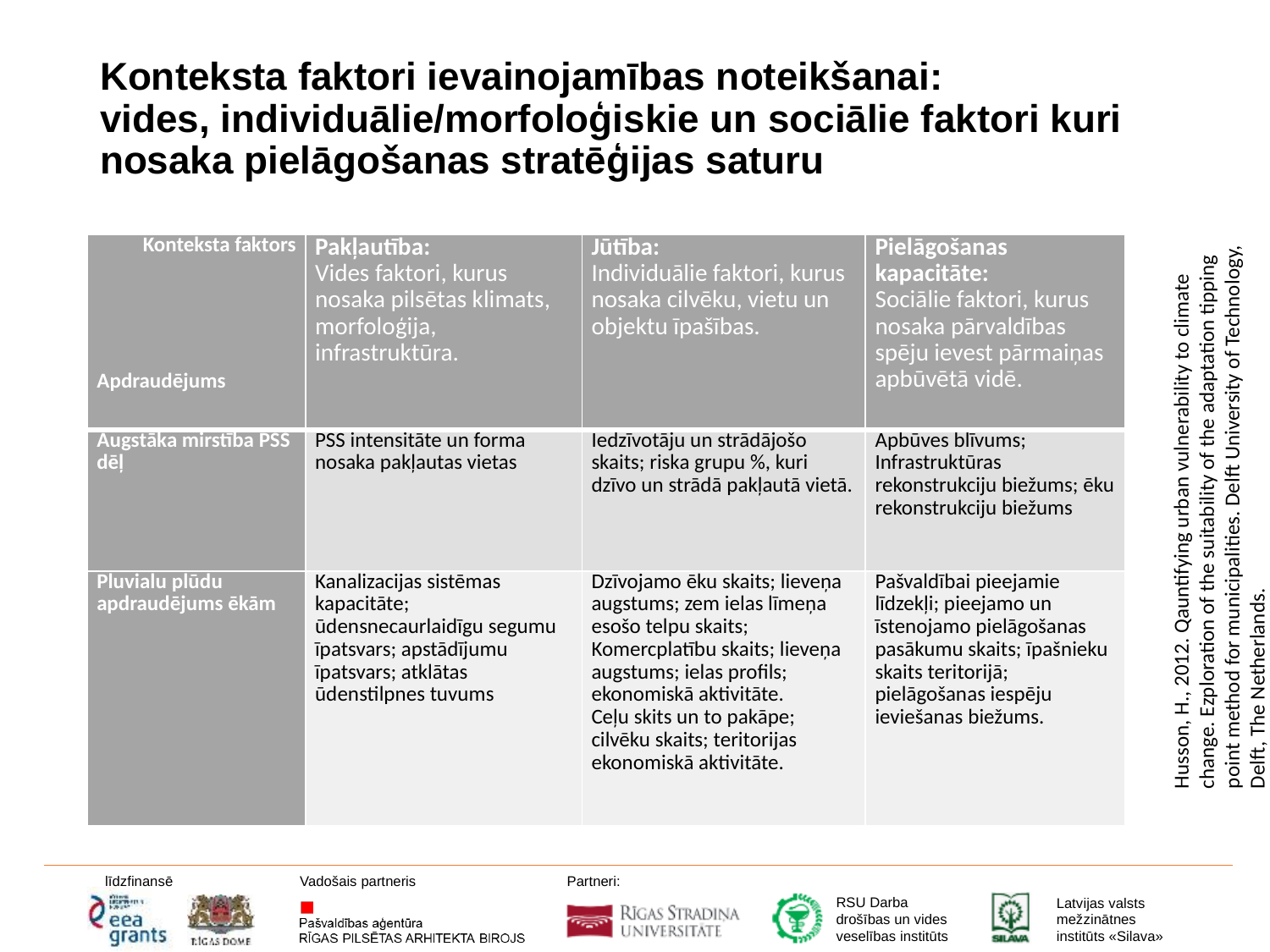

# Konteksta faktori ievainojamības noteikšanai: vides, individuālie/morfoloģiskie un sociālie faktori kuri nosaka pielāgošanas stratēģijas saturu
| Konteksta faktors Apdraudējums | Pakļautība: Vides faktori, kurus nosaka pilsētas klimats, morfoloģija, infrastruktūra. | Jūtība: Individuālie faktori, kurus nosaka cilvēku, vietu un objektu īpašības. | Pielāgošanas kapacitāte: Sociālie faktori, kurus nosaka pārvaldības spēju ievest pārmaiņas apbūvētā vidē. |
| --- | --- | --- | --- |
| Augstāka mirstība PSS dēļ | PSS intensitāte un forma nosaka pakļautas vietas | Iedzīvotāju un strādājošo skaits; riska grupu %, kuri dzīvo un strādā pakļautā vietā. | Apbūves blīvums; Infrastruktūras rekonstrukciju biežums; ēku rekonstrukciju biežums |
| Pluvialu plūdu apdraudējums ēkām | Kanalizacijas sistēmas kapacitāte; ūdensnecaurlaidīgu segumu īpatsvars; apstādījumu īpatsvars; atklātas ūdenstilpnes tuvums | Dzīvojamo ēku skaits; lieveņa augstums; zem ielas līmeņa esošo telpu skaits; Komercplatību skaits; lieveņa augstums; ielas profils; ekonomiskā aktivitāte. Ceļu skits un to pakāpe; cilvēku skaits; teritorijas ekonomiskā aktivitāte. | Pašvaldībai pieejamie līdzekļi; pieejamo un īstenojamo pielāgošanas pasākumu skaits; īpašnieku skaits teritorijā; pielāgošanas iespēju ieviešanas biežums. |
Husson, H., 2012. Qauntifying urban vulnerability to climate change. Ezploration of the suitability of the adaptation tipping point method for municipalities. Delft University of Technology, Delft, The Netherlands.